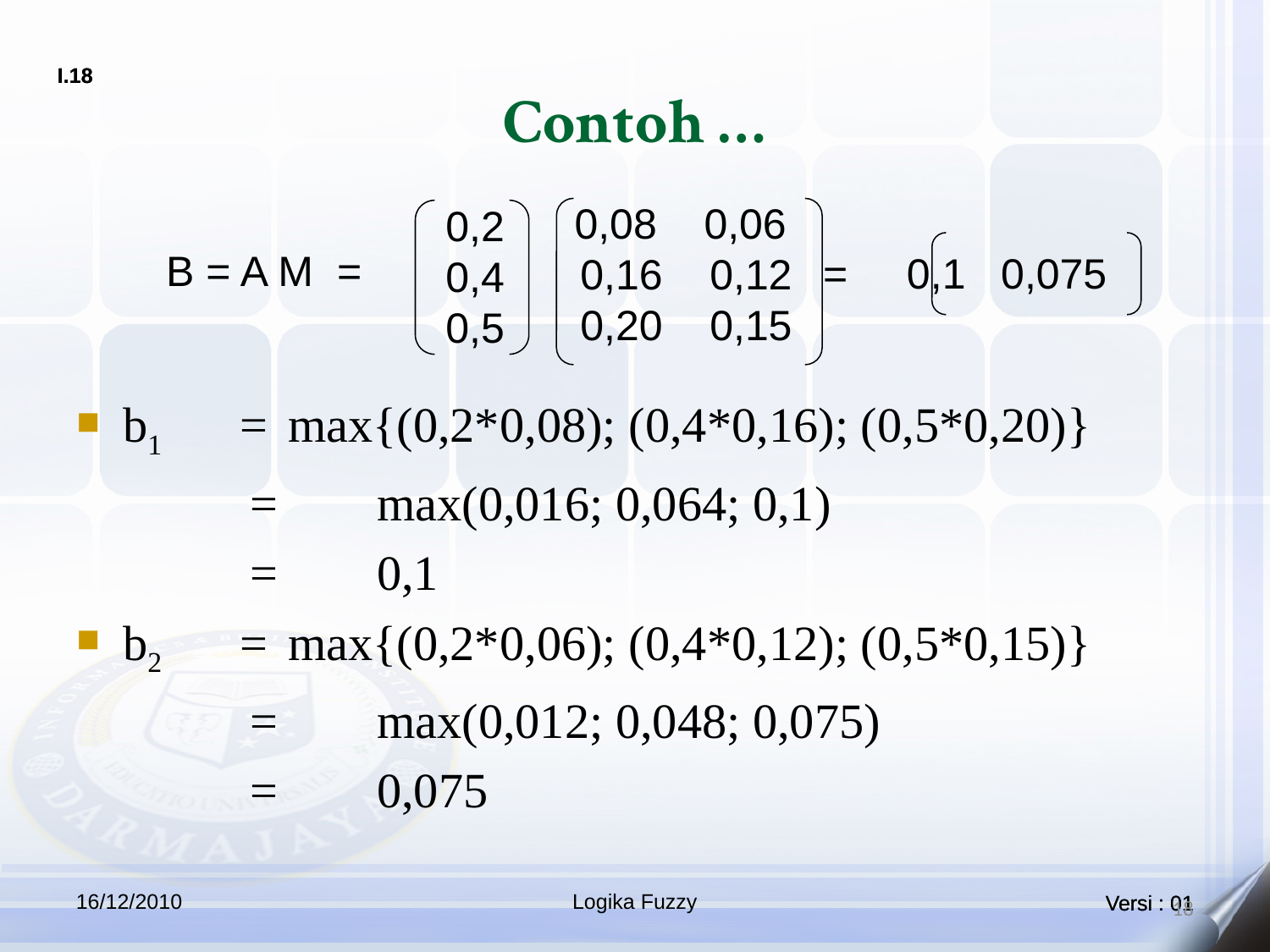

# Contoh …
0,08    0,06
0,16    0,12
0,20    0,15
0,2
0,4
0,5

B = A M  =
=     0,1   0,075
b1	=	max{(0,2*0,08); (0,4*0,16); (0,5*0,20)}
		=	max(0,016; 0,064; 0,1)‏
		=	0,1
b2	=	max{(0,2*0,06); (0,4*0,12); (0,5*0,15)}
		=	max(0,012; 0,048; 0,075)‏
		=	0,075

16/12/2010
Logika Fuzzy
18